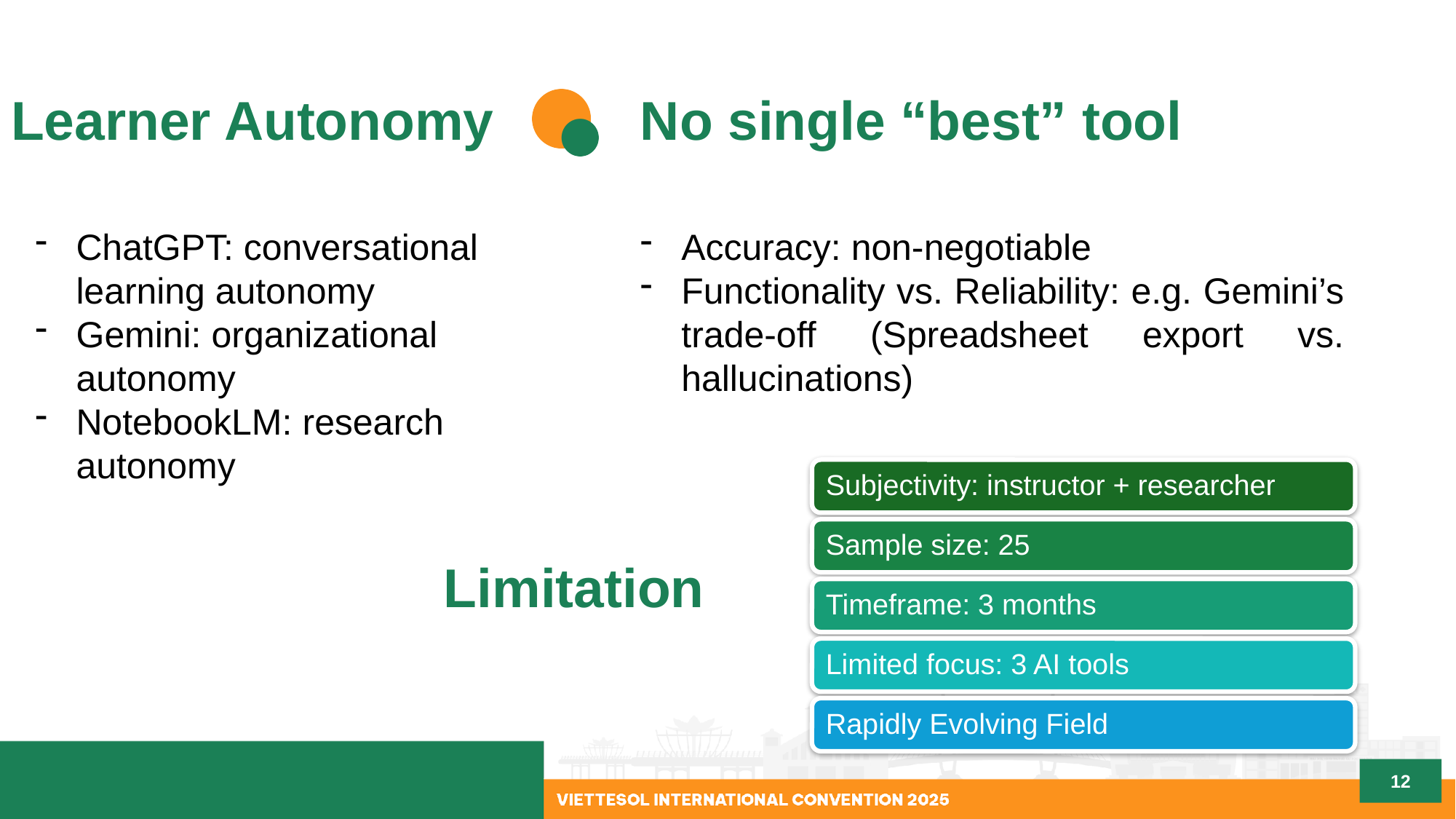

Learner Autonomy
# No single “best” tool
ChatGPT: conversational learning autonomy
Gemini: organizational autonomy
NotebookLM: research autonomy

Accuracy: non-negotiable
Functionality vs. Reliability: e.g. Gemini’s trade-off (Spreadsheet export vs. hallucinations)

Subjectivity: instructor + researcher
Sample size: 25
Timeframe: 3 months
Limited focus: 3 AI tools
Rapidly Evolving Field
Limitation
12